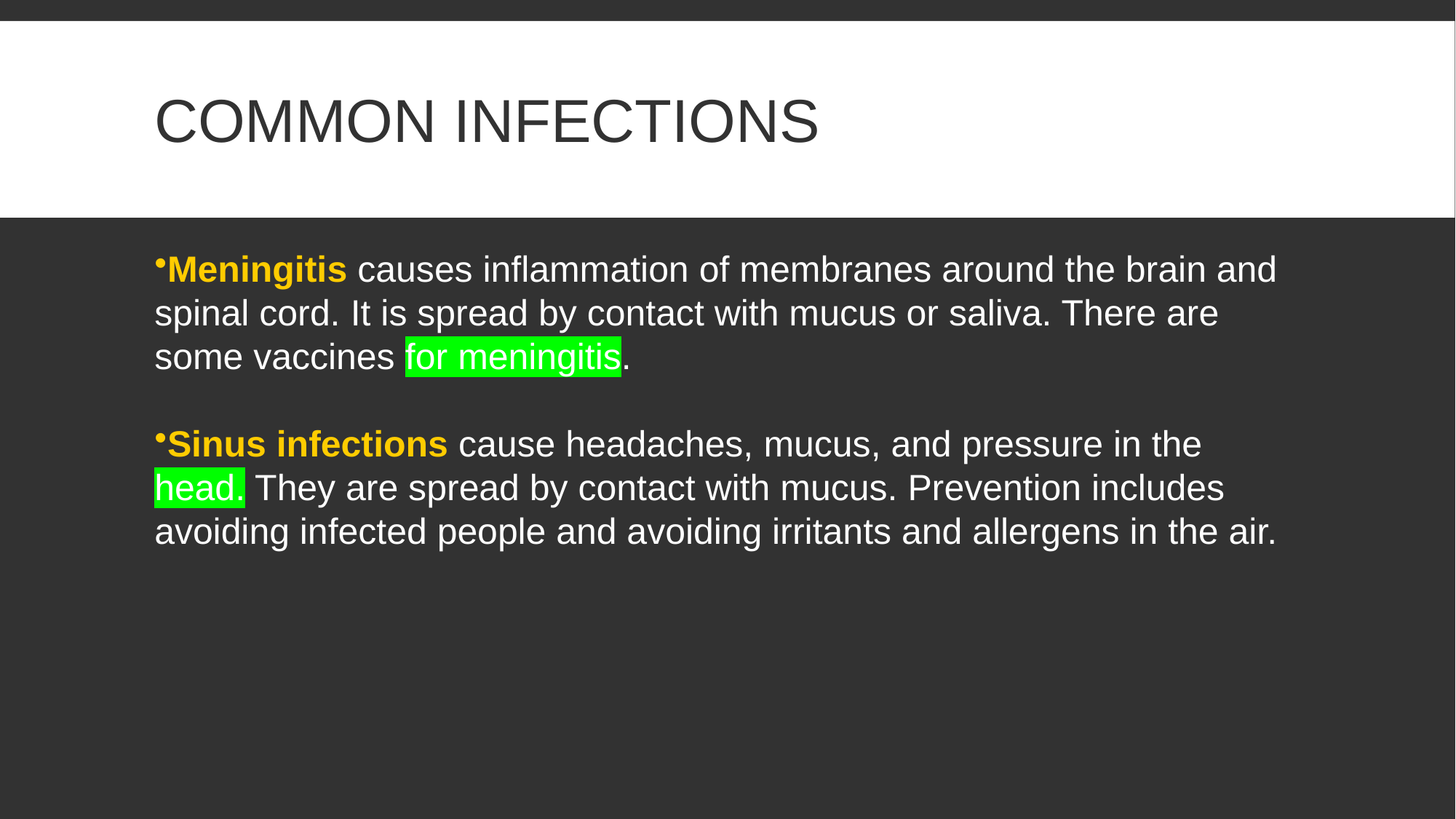

# COMMON INFECTIONS
Meningitis causes inflammation of membranes around the brain and spinal cord. It is spread by contact with mucus or saliva. There are some vaccines for meningitis.

Sinus infections cause headaches, mucus, and pressure in the head. They are spread by contact with mucus. Prevention includes avoiding infected people and avoiding irritants and allergens in the air.